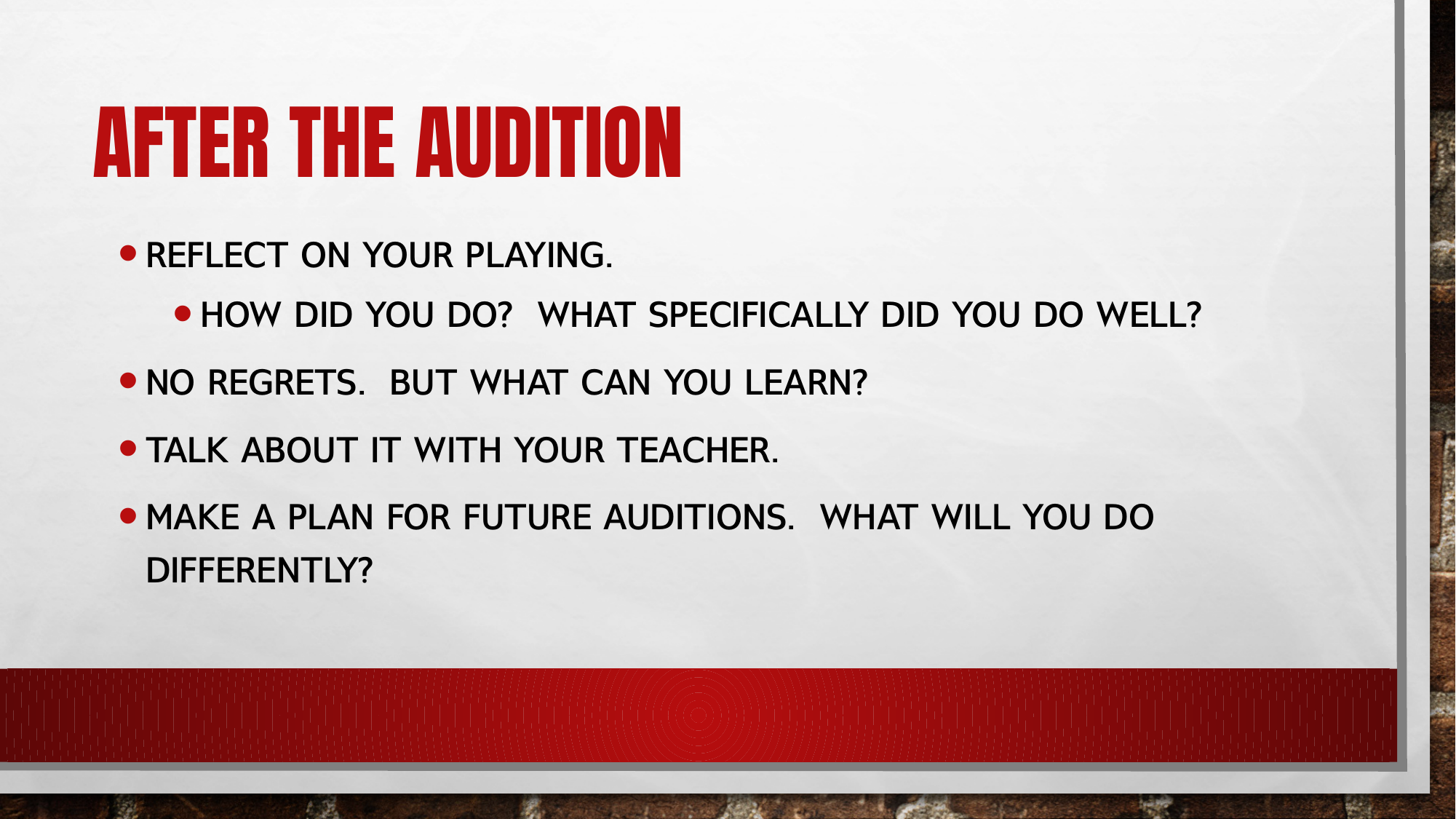

# After the audition
Reflect on your playing.
How did you do?  What specifically did you do well?
No regrets.  But What can you learn?
Talk about it with your teacher.
Make a plan for future auditions.  What will you do differently?